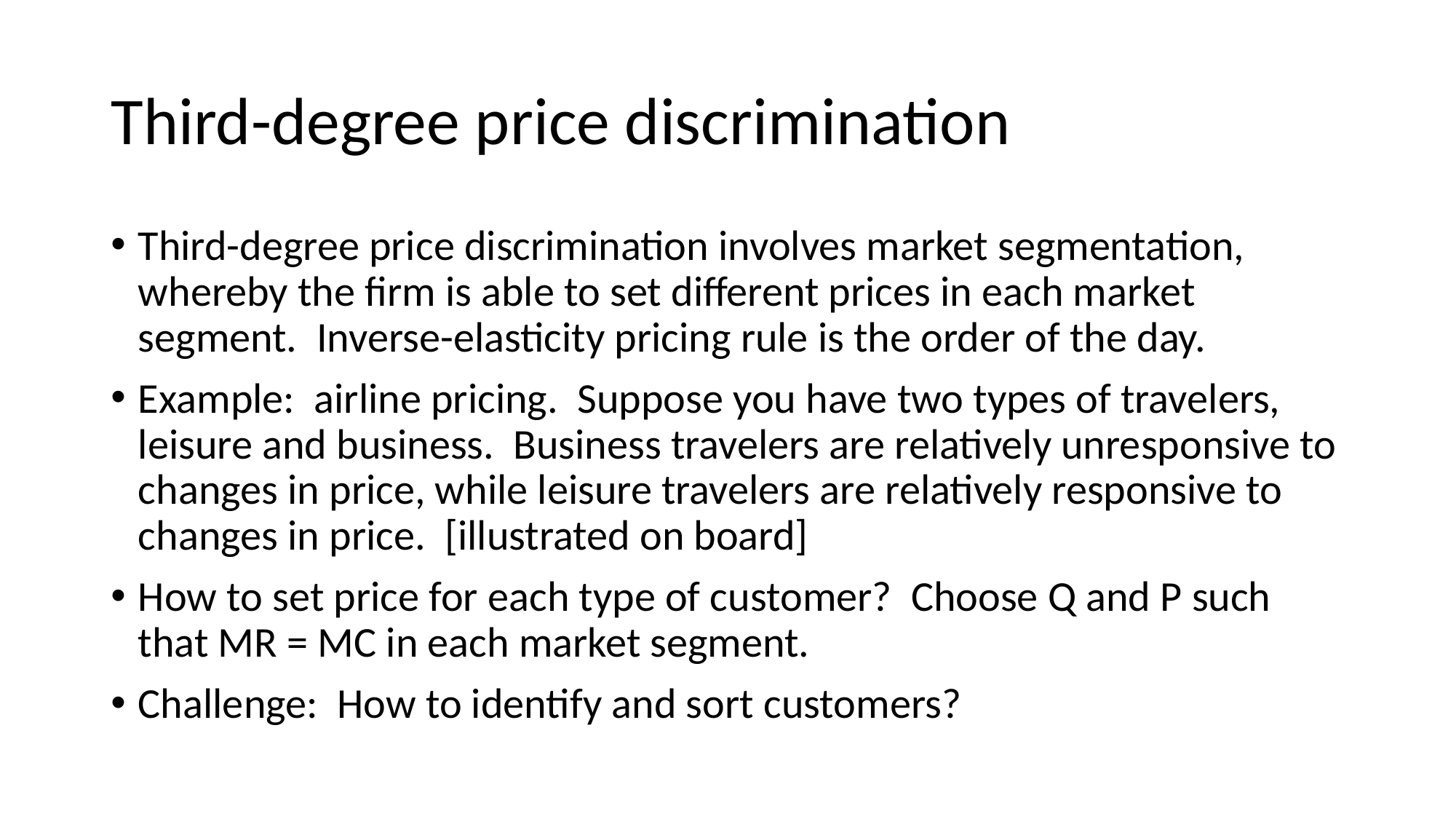

# Third-degree price discrimination
Third-degree price discrimination involves market segmentation, whereby the firm is able to set different prices in each market segment.  Inverse-elasticity pricing rule is the order of the day.
Example:  airline pricing.  Suppose you have two types of travelers, leisure and business.  Business travelers are relatively unresponsive to changes in price, while leisure travelers are relatively responsive to changes in price.  [illustrated on board]
How to set price for each type of customer?  Choose Q and P such that MR = MC in each market segment.
Challenge:  How to identify and sort customers?